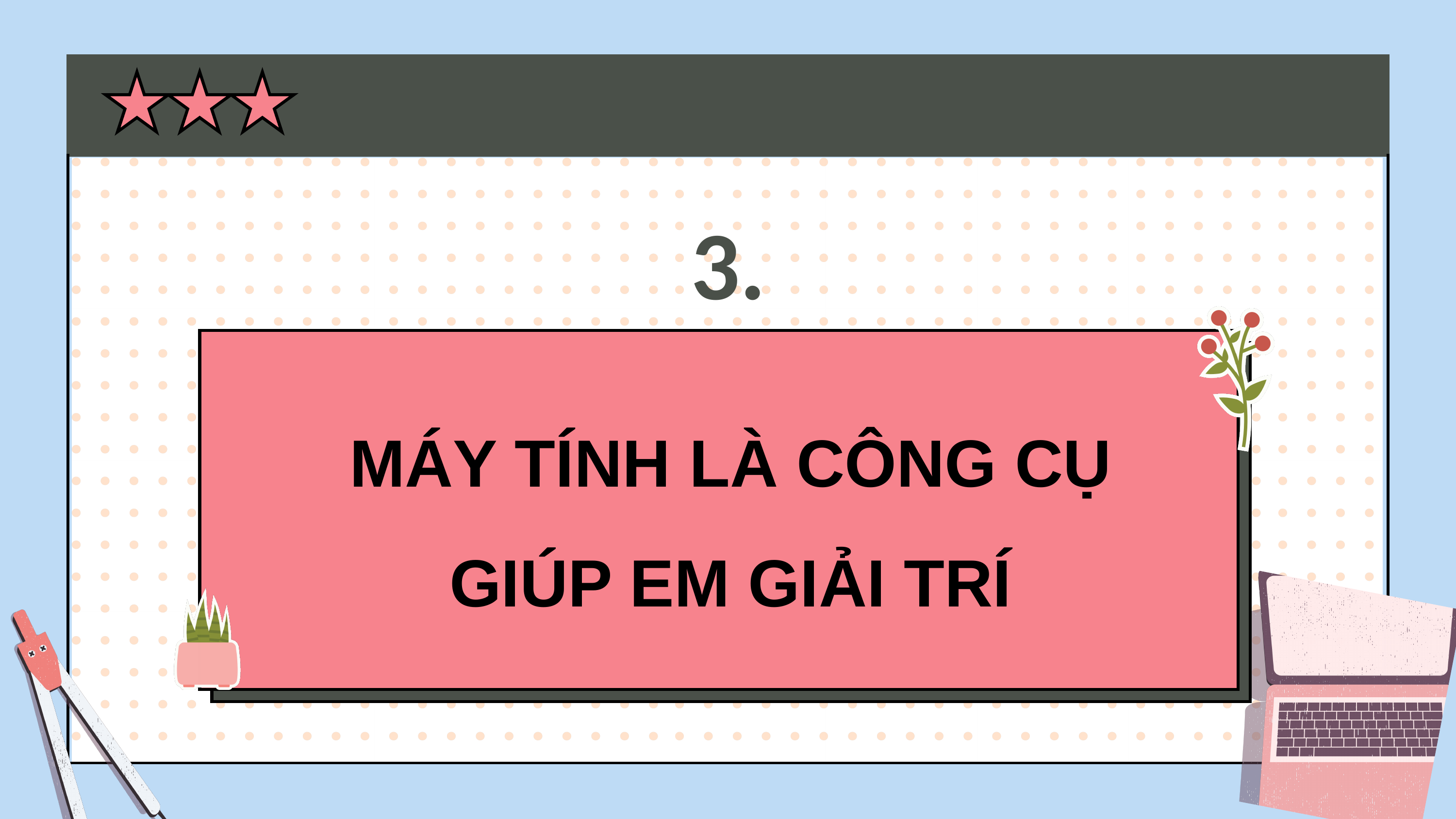

|  |  |  |
| --- | --- | --- |
|  |  |  |
|  |  |  |
|  |  |  |

3.

MÁY TÍNH LÀ CÔNG CỤ GIÚP EM GIẢI TRÍ